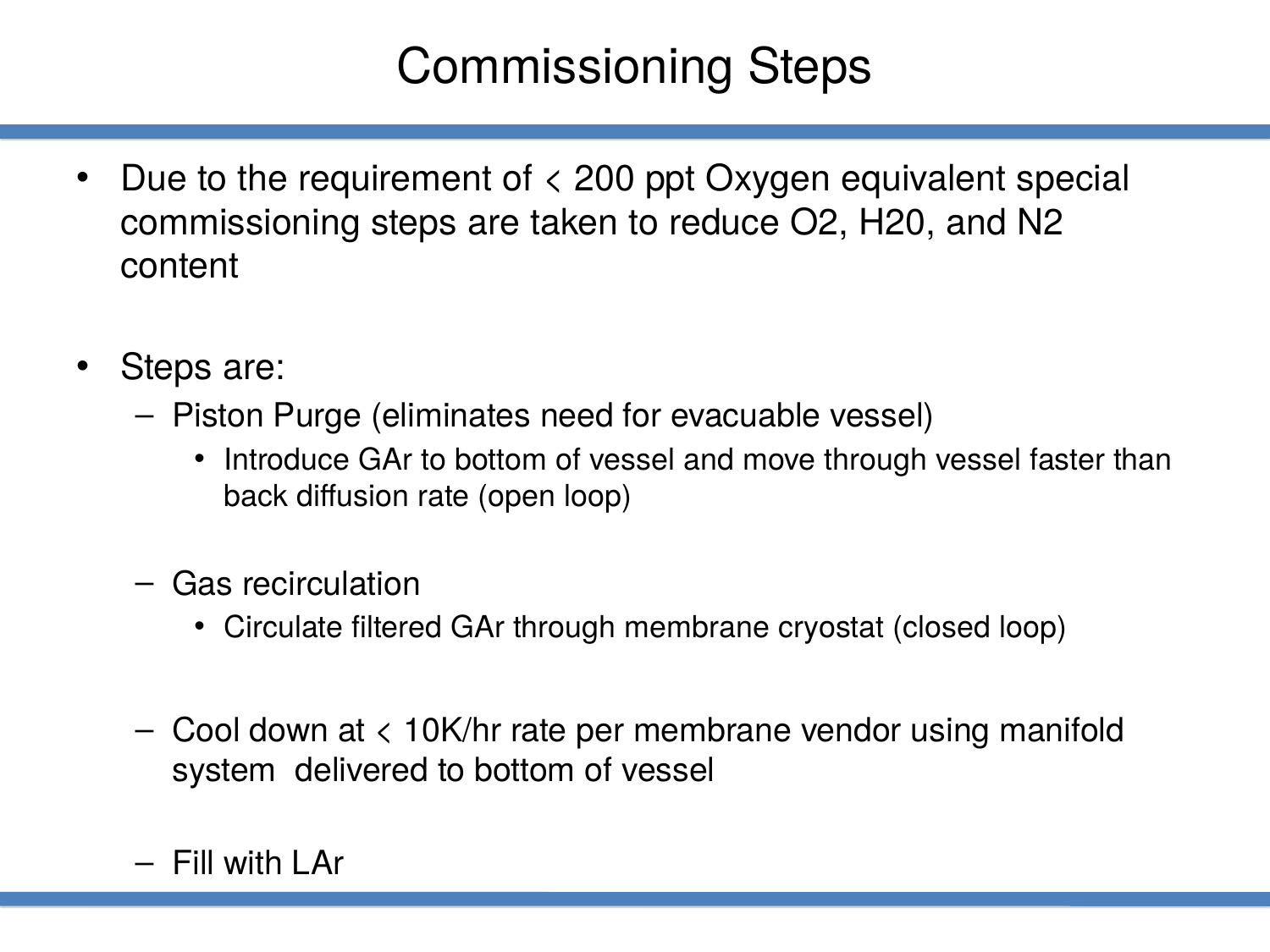

# Commissioning Steps
Due to the requirement of < 200 ppt Oxygen equivalent special commissioning steps are taken to reduce O2, H20, and N2 content

Steps are:
Piston Purge (eliminates need for evacuable vessel)
Introduce GAr to bottom of vessel and move through vessel faster than back diffusion rate (open loop)

Gas recirculation
Circulate filtered GAr through membrane cryostat (closed loop)

Cool down at < 10K/hr rate per membrane vendor using manifold system  delivered to bottom of vessel

Fill with LAr